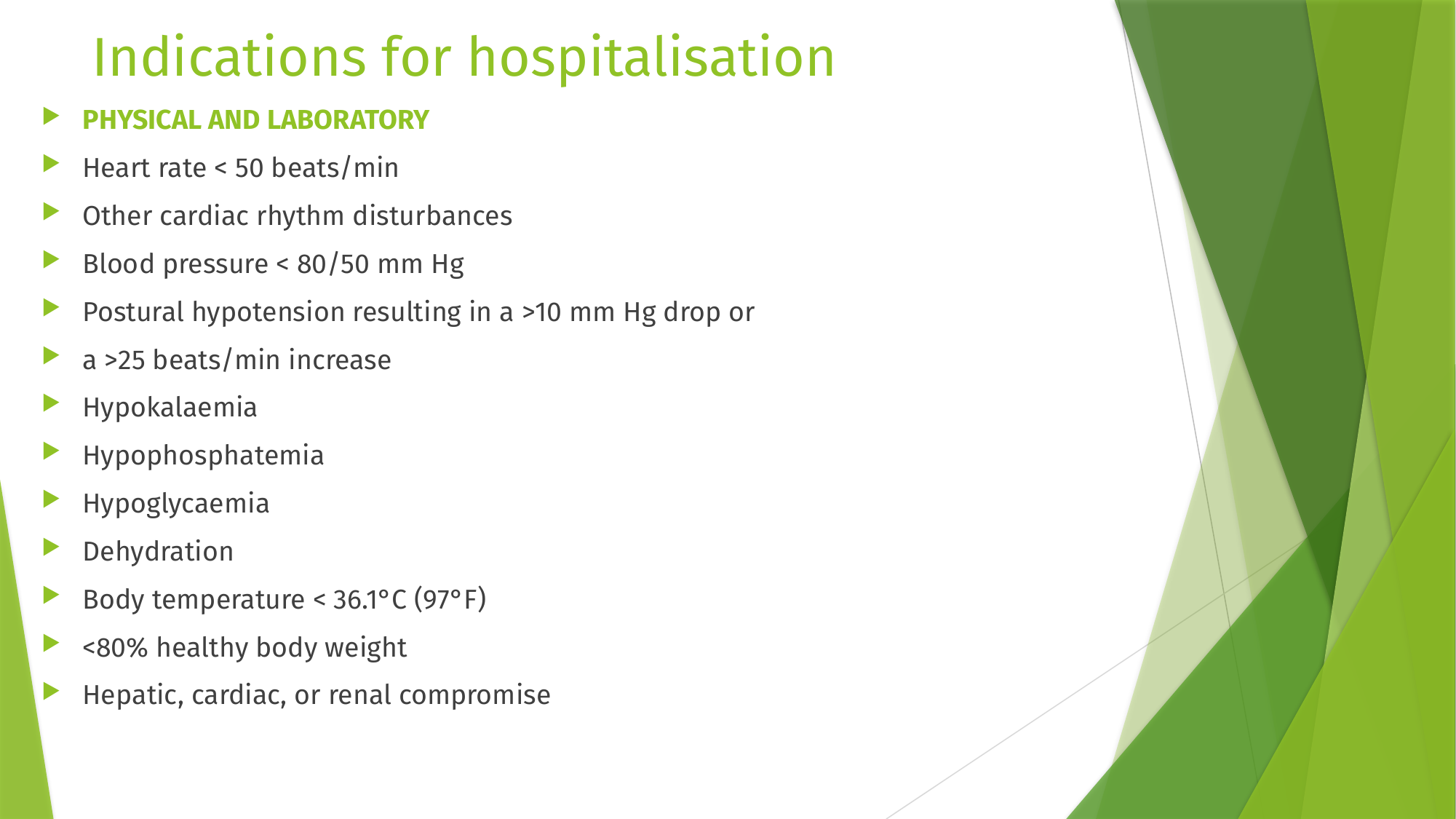

# Indications for hospitalisation
PHYSICAL AND LABORATORY
Heart rate < 50 beats/min
Other cardiac rhythm disturbances
Blood pressure < 80/50 mm Hg
Postural hypotension resulting in a >10 mm Hg drop or
a >25 beats/min increase
Hypokalaemia
Hypophosphatemia
Hypoglycaemia
Dehydration
Body temperature < 36.1°C (97°F)
<80% healthy body weight
Hepatic, cardiac, or renal compromise